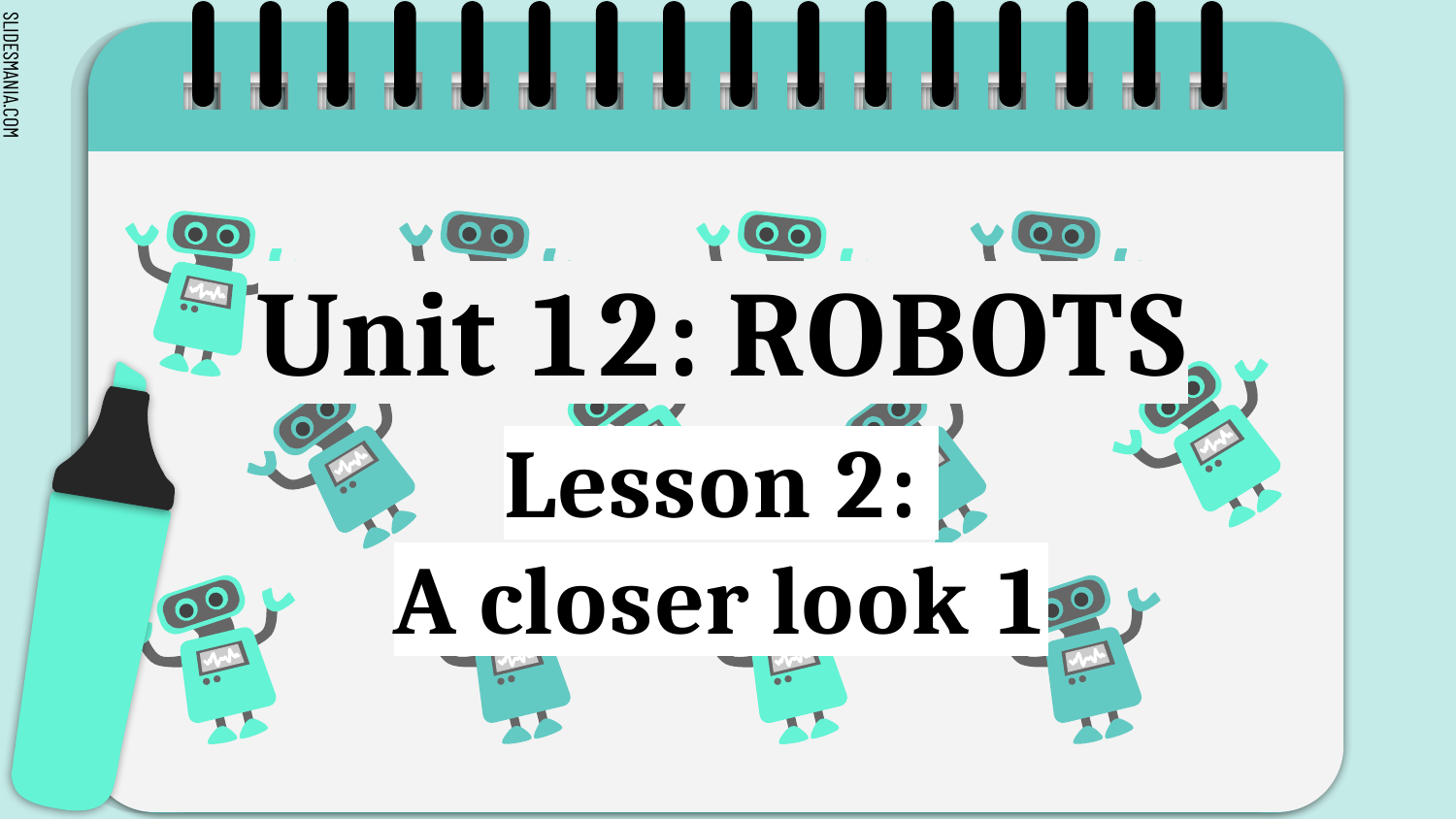

# Unit 12: ROBOTS
Lesson 2:
A closer look 1